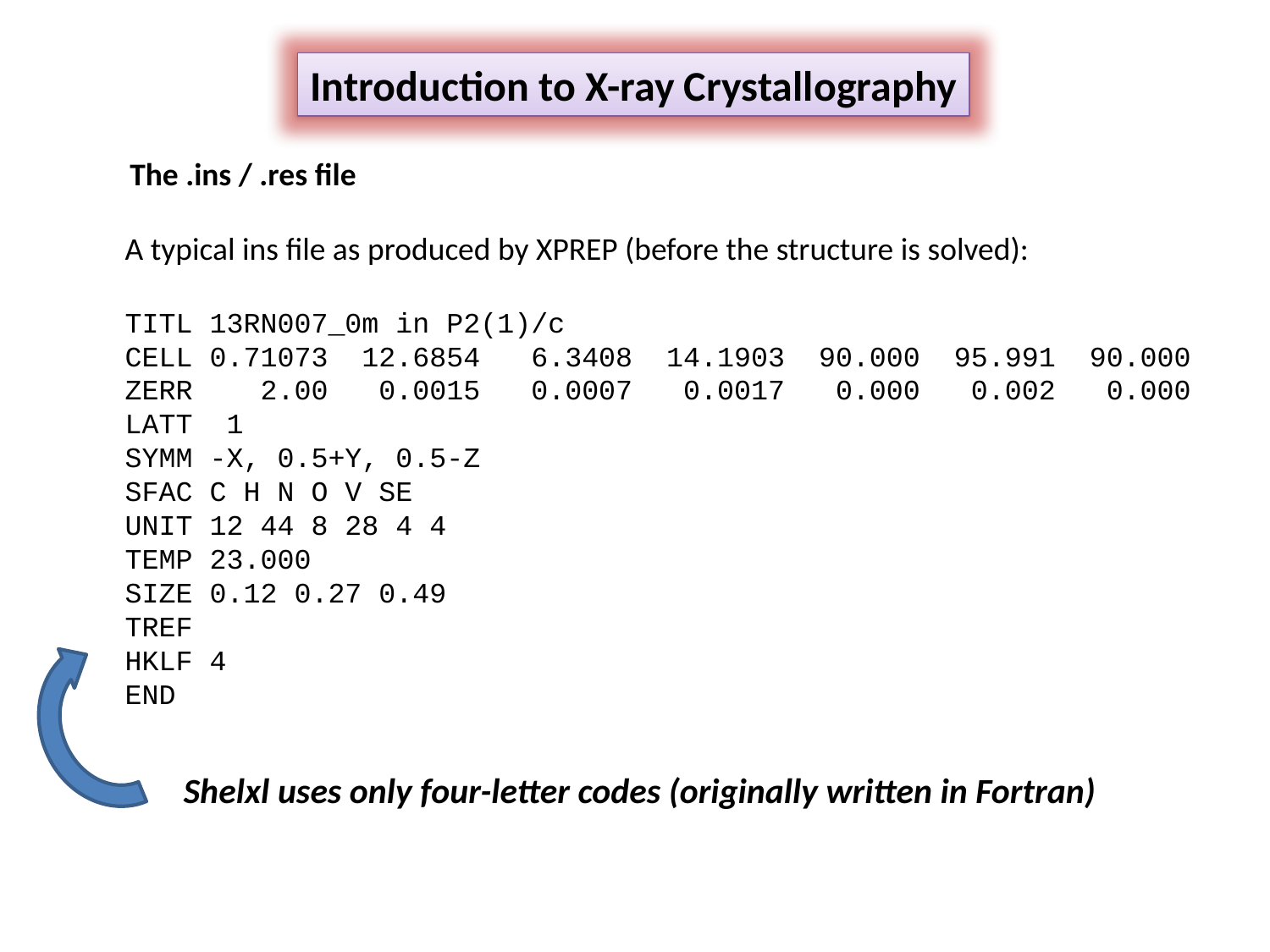

Introduction to X-ray Crystallography
The .ins / .res file
A typical ins file as produced by XPREP (before the structure is solved):

TITL 13RN007_0m in P2(1)/c
CELL 0.71073  12.6854   6.3408  14.1903  90.000  95.991  90.000
ZERR    2.00   0.0015   0.0007   0.0017   0.000   0.002   0.000
LATT  1
SYMM -X, 0.5+Y, 0.5-Z
SFAC C H N O V SE
UNIT 12 44 8 28 4 4
TEMP 23.000
SIZE 0.12 0.27 0.49
TREF
HKLF 4
END

Shelxl uses only four-letter codes (originally written in Fortran)